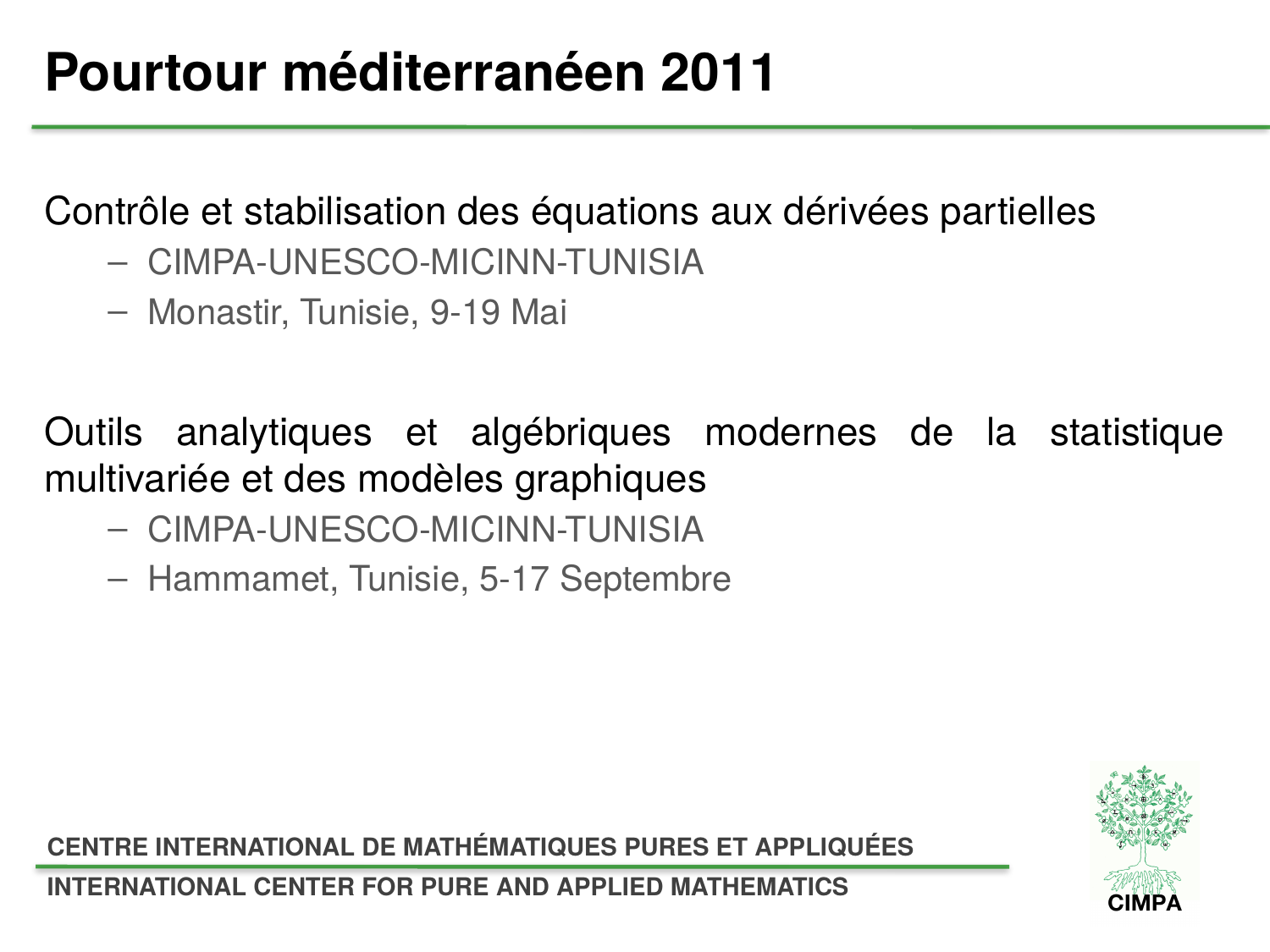

# Pourtour méditerranéen 2011
Contrôle et stabilisation des équations aux dérivées partielles
CIMPA-UNESCO-MICINN-TUNISIA
Monastir, Tunisie, 9-19 Mai

Outils analytiques et algébriques modernes de la statistique multivariée et des modèles graphiques
CIMPA-UNESCO-MICINN-TUNISIA
Hammamet, Tunisie, 5-17 Septembre